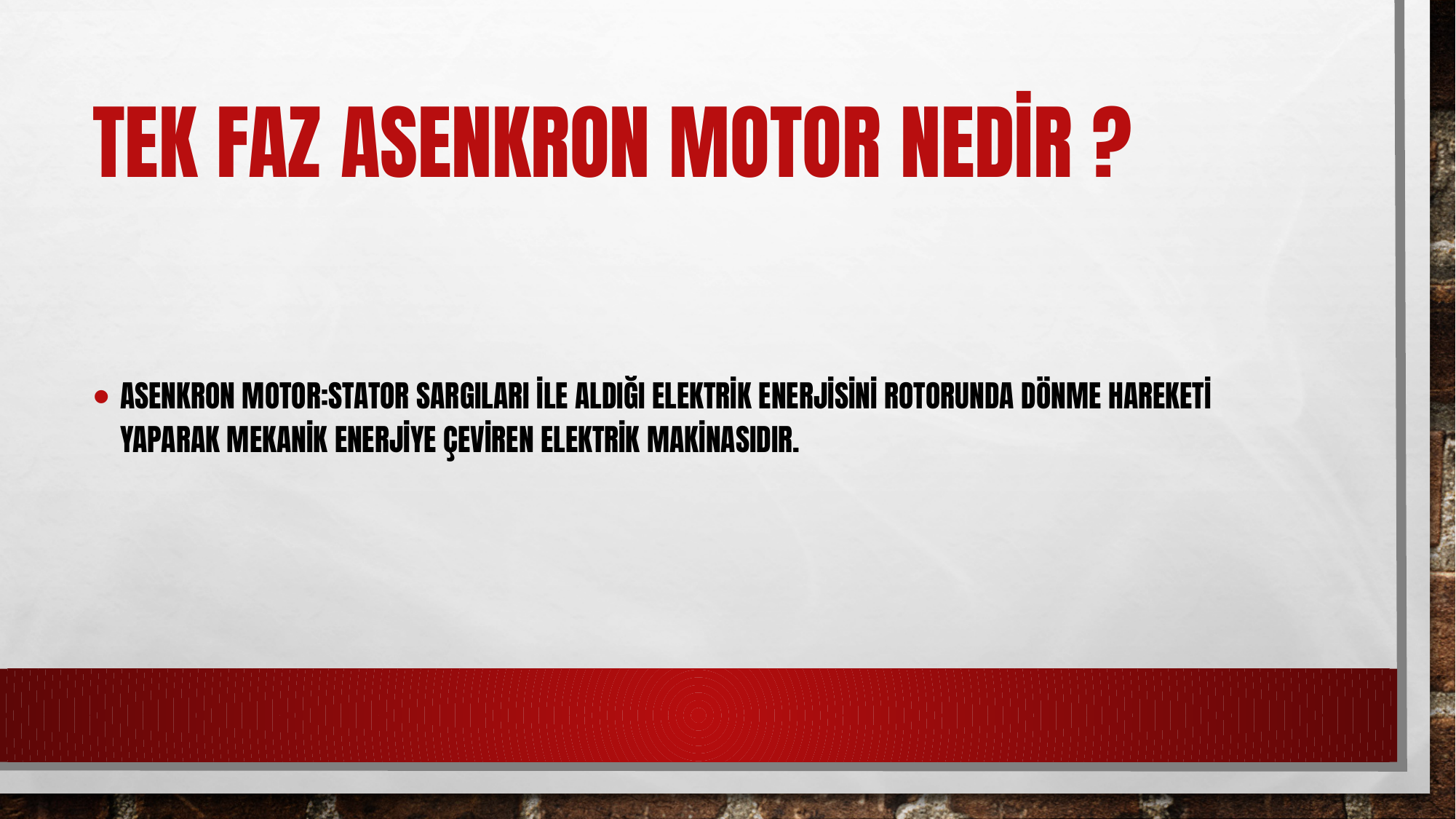

# Tek faz asenkron motor nedir ?
Asenkron motor:stator sargıları ile aldığı elektrik enerjisini rotorunda dönme hareketi yaparak mekanik enerjiye çeviren elektrik makinasıdır.